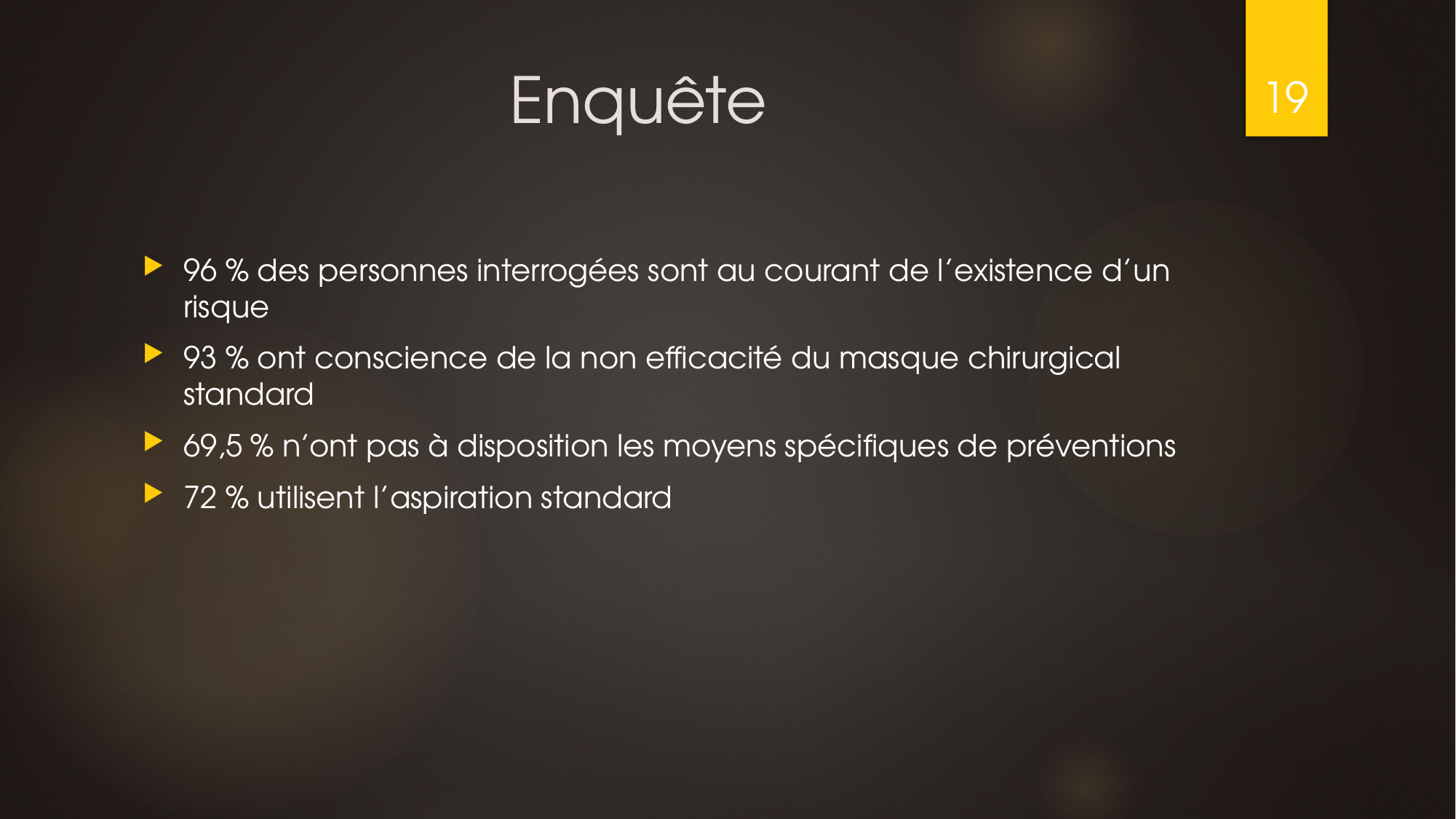

19
# Enquête
96 % des personnes interrogées sont au courant de l’existence d’un risque
93 % ont conscience de la non efficacité du masque chirurgical standard
69,5 % n’ont pas à disposition les moyens spécifiques de préventions
72 % utilisent l’aspiration standard